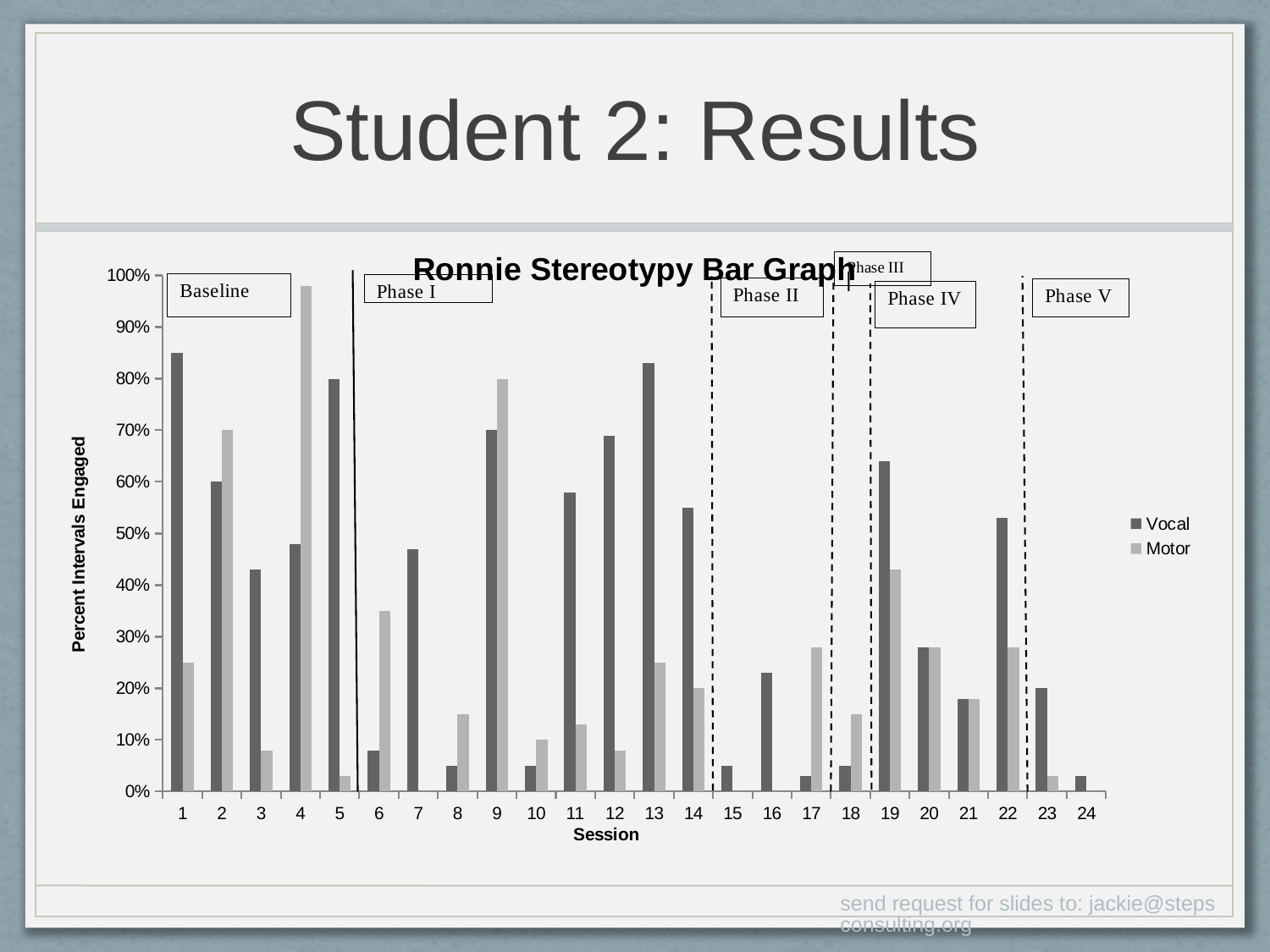

# Student 2: Results

### Chart: Ronnie Stereotypy Bar Graph

| Category | Vocal | Motor |
|---|---|---|
| 1.0 | 0.850000000000001 | 0.25 |
| 2.0 | 0.600000000000001 | 0.700000000000001 |
| 3.0 | 0.43 | 0.08 |
| 4.0 | 0.48 | 0.98 |
| 5.0 | 0.8 | 0.03 |
| 6.0 | 0.08 | 0.35 |
| 7.0 | 0.47 | 0.0 |
| 8.0 | 0.05 | 0.15 |
| 9.0 | 0.700000000000001 | 0.8 |
| 10.0 | 0.05 | 0.1 |
| 11.0 | 0.58 | 0.13 |
| 12.0 | 0.690000000000001 | 0.08 |
| 13.0 | 0.830000000000001 | 0.25 |
| 14.0 | 0.55 | 0.2 |
| 15.0 | 0.05 | 0.0 |
| 16.0 | 0.23 | 0.0 |
| 17.0 | 0.03 | 0.28 |
| 18.0 | 0.05 | 0.15 |
| 19.0 | 0.640000000000001 | 0.43 |
| 20.0 | 0.28 | 0.28 |
| 21.0 | 0.18 | 0.18 |
| 22.0 | 0.53 | 0.28 |
| 23.0 | 0.2 | 0.03 |
| 24.0 | 0.03 | 0.0 |
send request for slides to: jackie@stepsconsulting.org